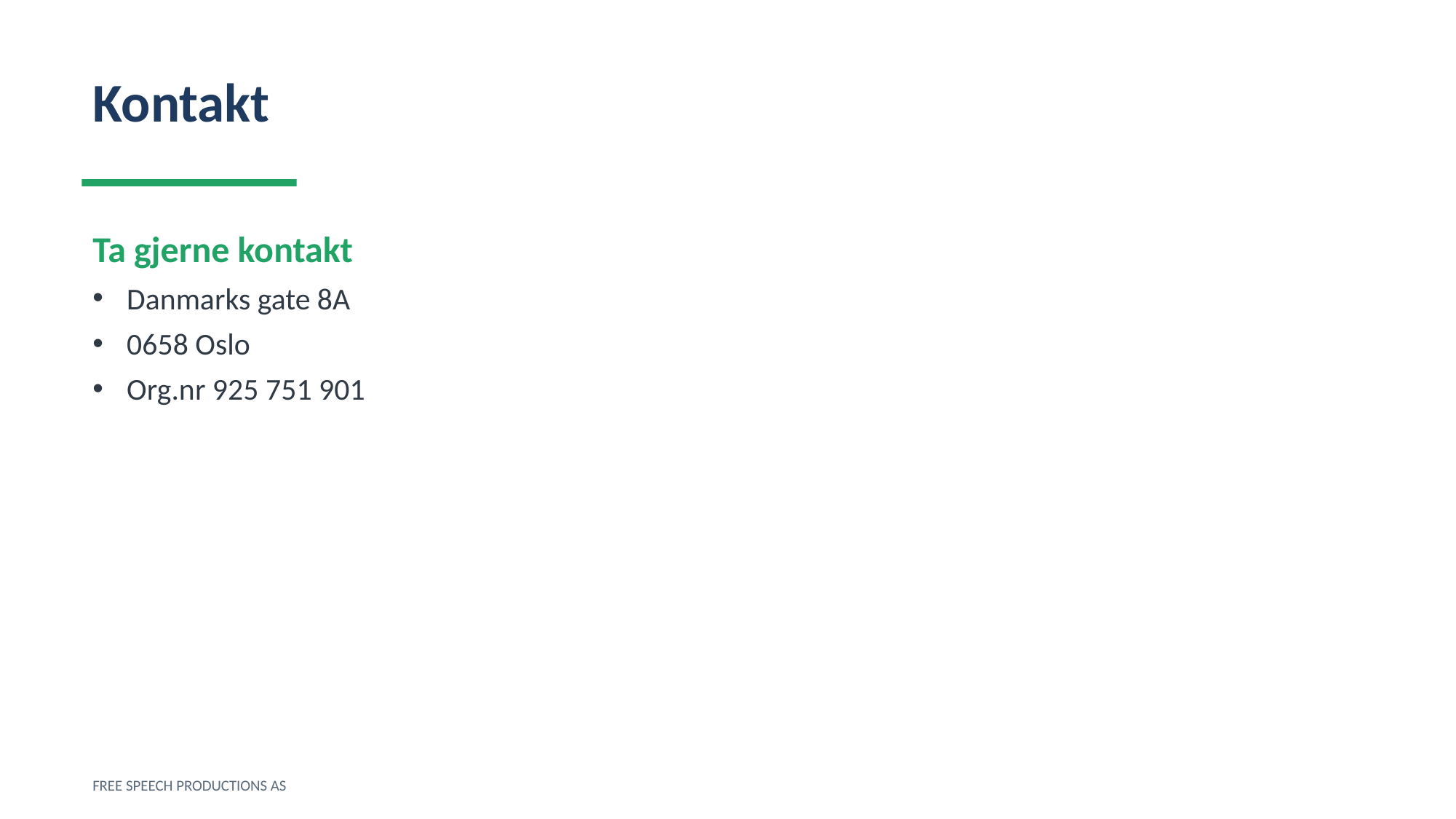

Kontakt

Ta gjerne kontakt
Danmarks gate 8A
0658 Oslo
Org.nr 925 751 901
FREE SPEECH PRODUCTIONS AS